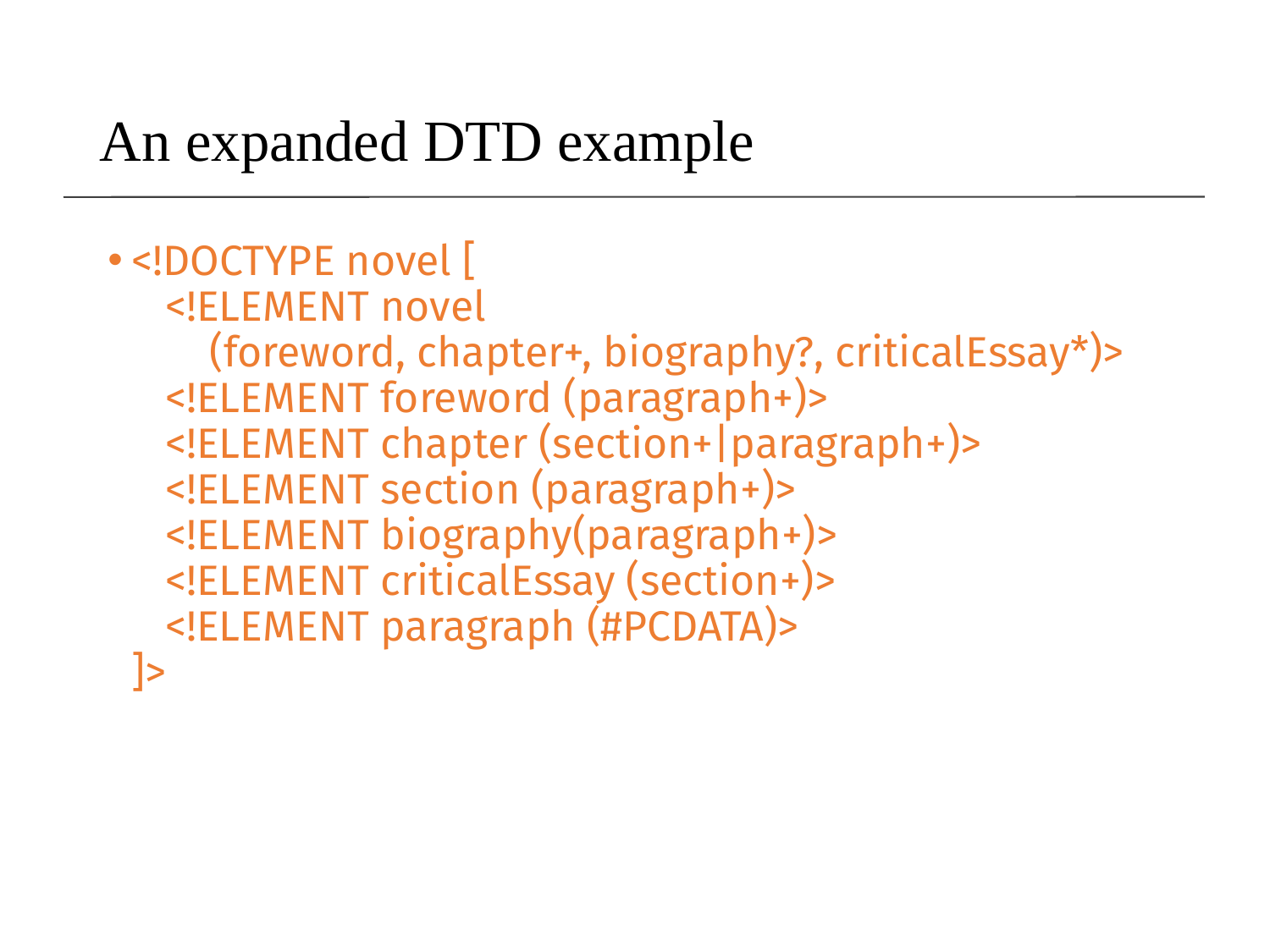

# An expanded DTD example
<!DOCTYPE novel [
   <!ELEMENT novel
       (foreword, chapter+, biography?, criticalEssay*)>
   <!ELEMENT foreword (paragraph+)>
   <!ELEMENT chapter (section+|paragraph+)>
   <!ELEMENT section (paragraph+)>
   <!ELEMENT biography(paragraph+)>
   <!ELEMENT criticalEssay (section+)>
   <!ELEMENT paragraph (#PCDATA)>
]>